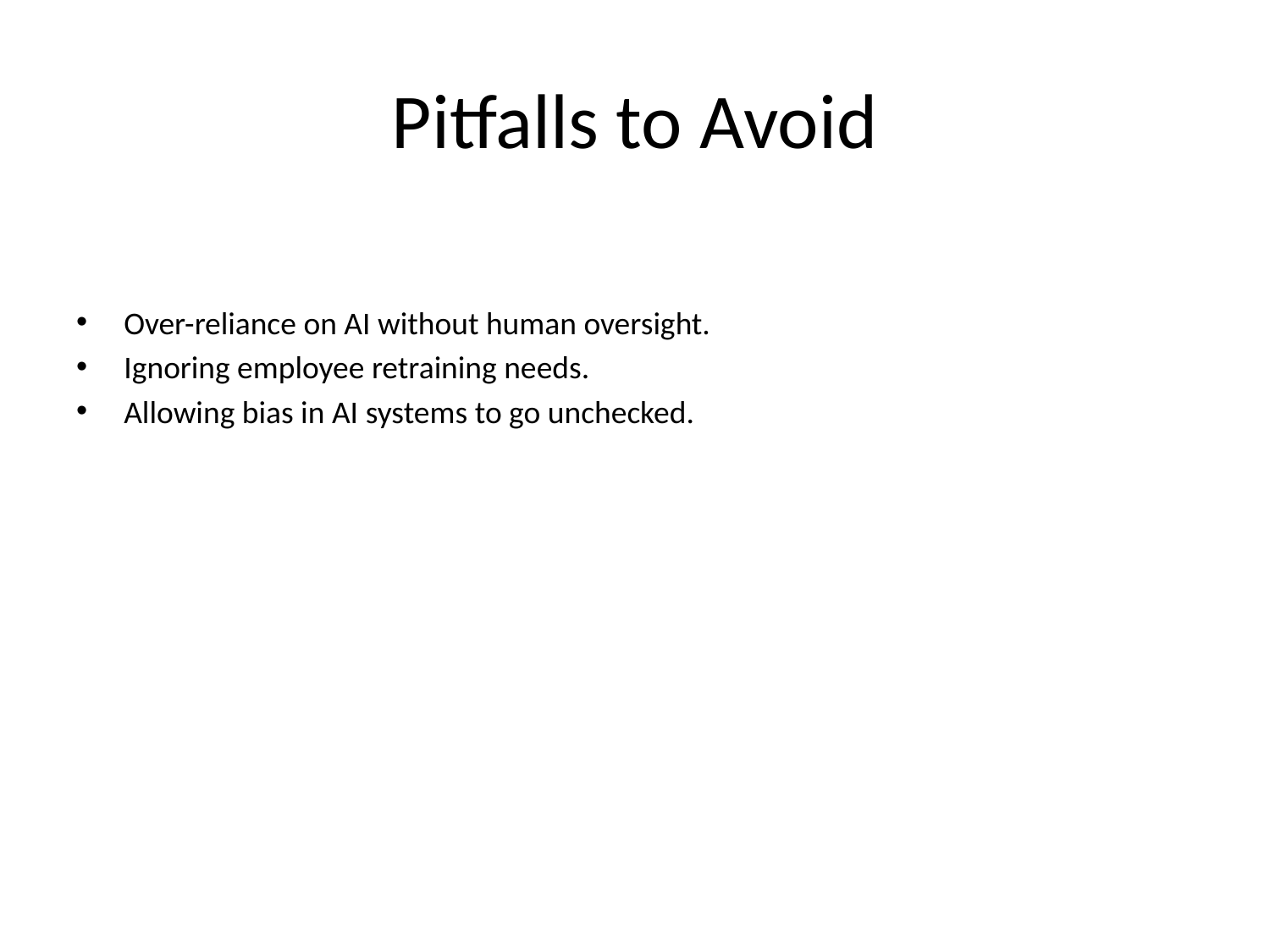

# Pitfalls to Avoid

Over-reliance on AI without human oversight.
Ignoring employee retraining needs.
Allowing bias in AI systems to go unchecked.